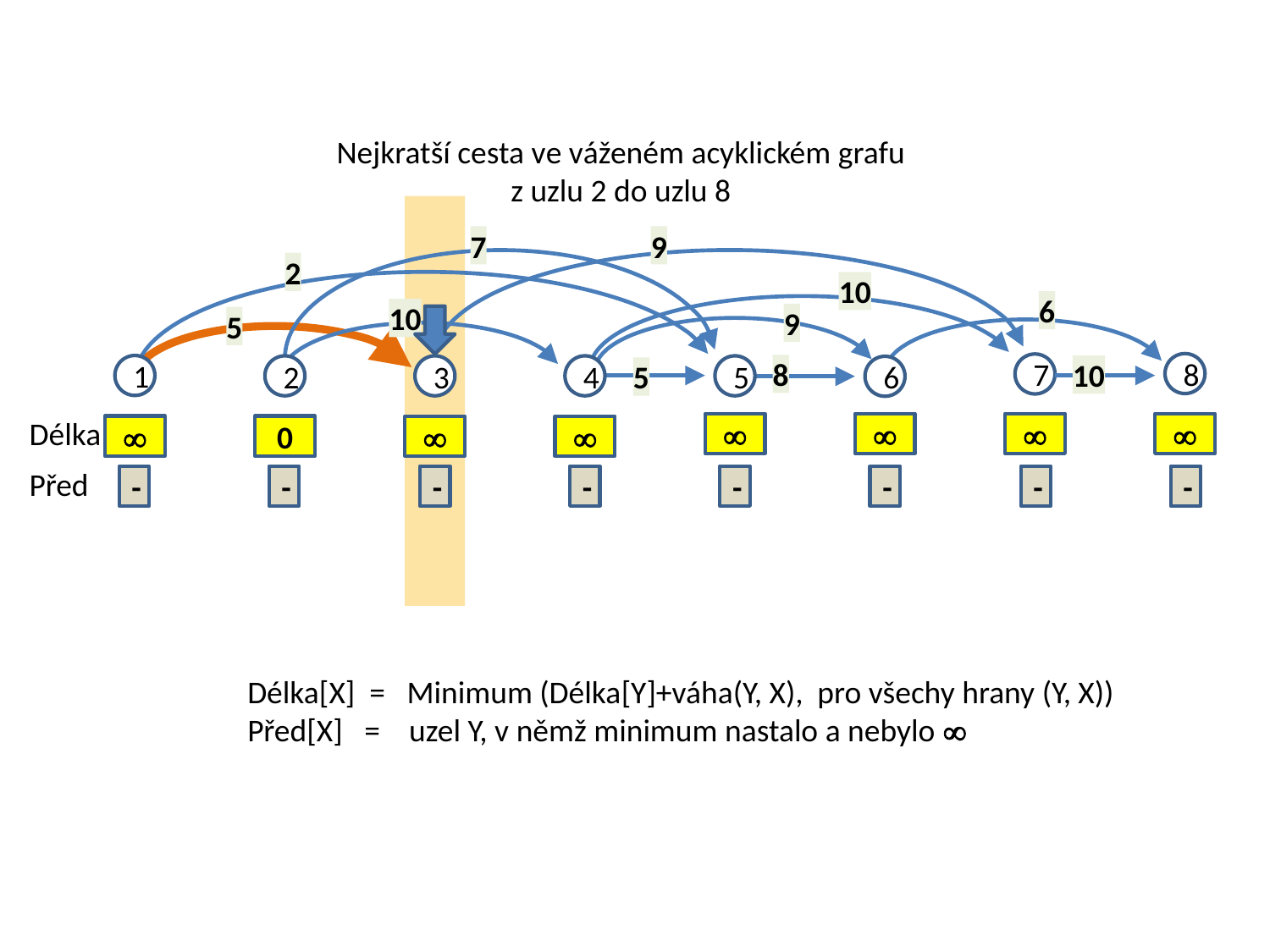

Nejkratší cesta ve váženém acyklickém grafu
z uzlu 2 do uzlu 8

7
9

2

10
6

10
9

5

8
7
8
1
10
2
3
4
5
6
5
Délka
∞
∞
∞
∞
∞
0
∞
∞
Před
-
-
-
-
-
-
-
-
Délka[X]  =   Minimum (Délka[Y]+váha(Y, X),  pro všechy hrany (Y, X))
Před[X]   =    uzel Y, v němž minimum nastalo a nebylo ∞